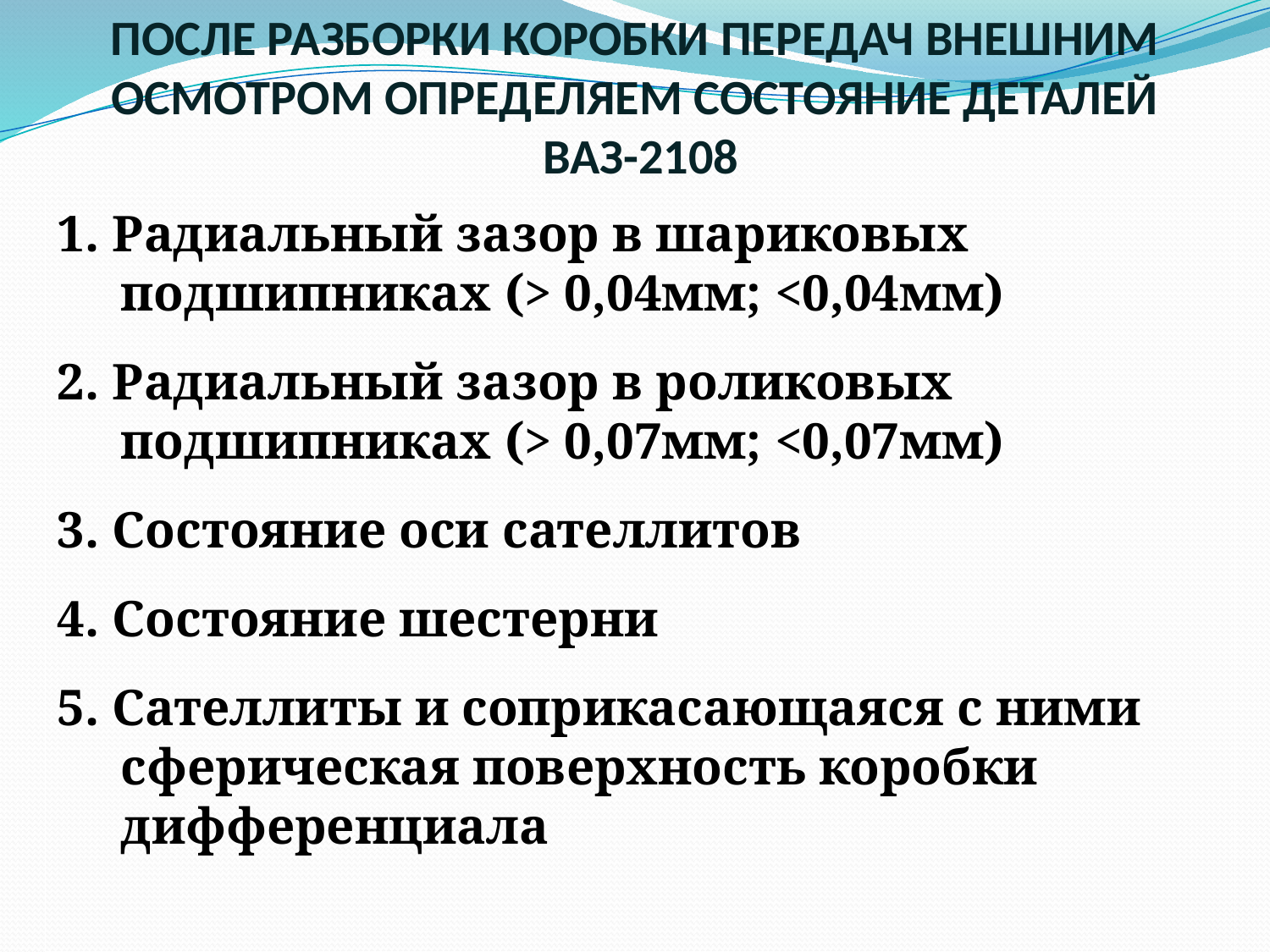

# ПОСЛЕ РАЗБОРКИ КОРОБКИ ПЕРЕДАЧ ВНЕШНИМ ОСМОТРОМ ОПРЕДЕЛЯЕМ СОСТОЯНИЕ ДЕТАЛЕЙ ВАЗ-2108
1. Радиальный зазор в шариковых подшипниках (> 0,04мм; <0,04мм)

2. Радиальный зазор в роликовых подшипниках (> 0,07мм; <0,07мм)

3. Состояние оси сателлитов

4. Состояние шестерни

5. Сателлиты и соприкасающаяся с ними сферическая поверхность коробки дифференциала